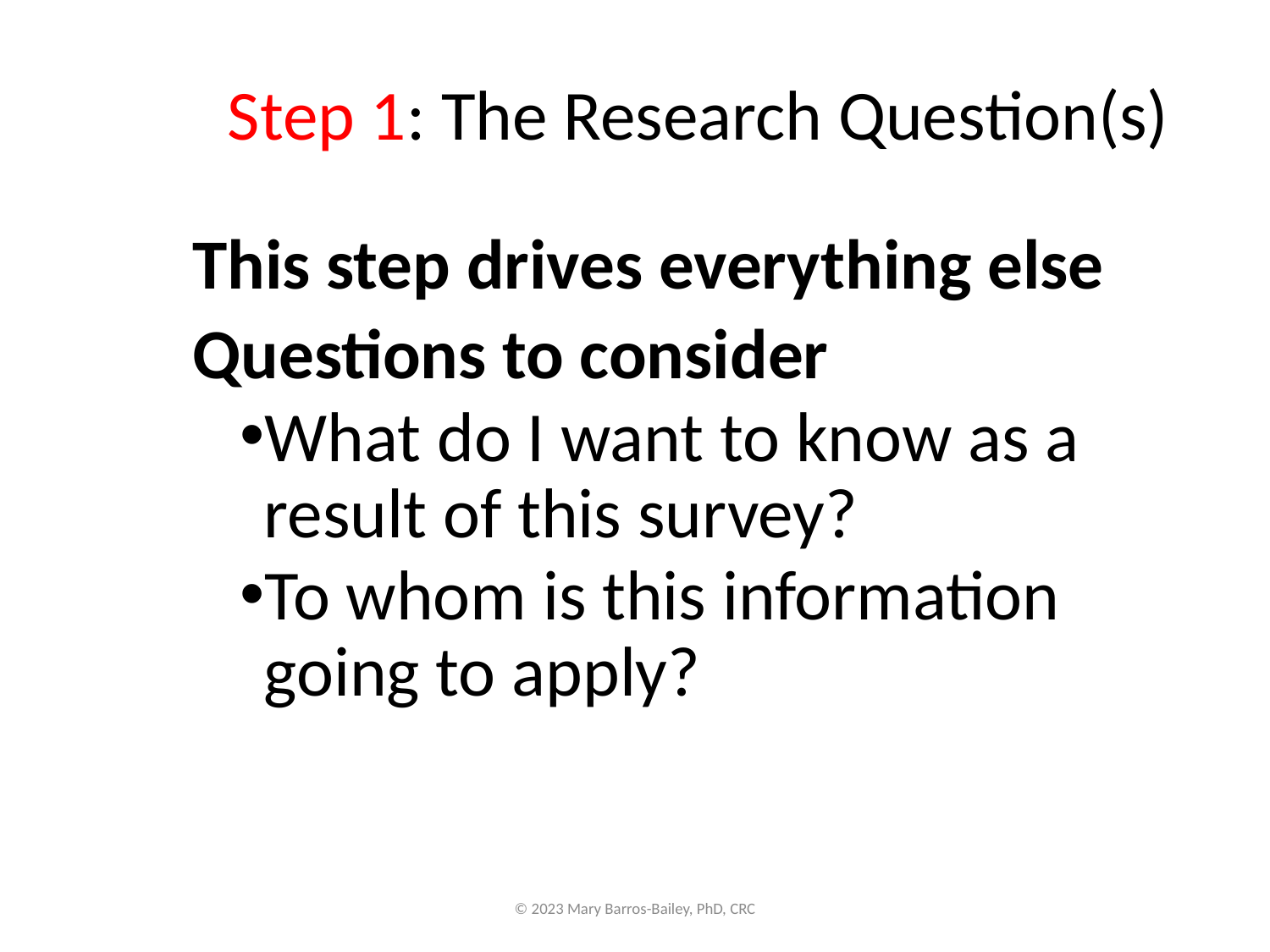

# Step 1: The Research Question(s)
This step drives everything else
Questions to consider
What do I want to know as a result of this survey?
To whom is this information going to apply?

© 2023 Mary Barros-Bailey, PhD, CRC